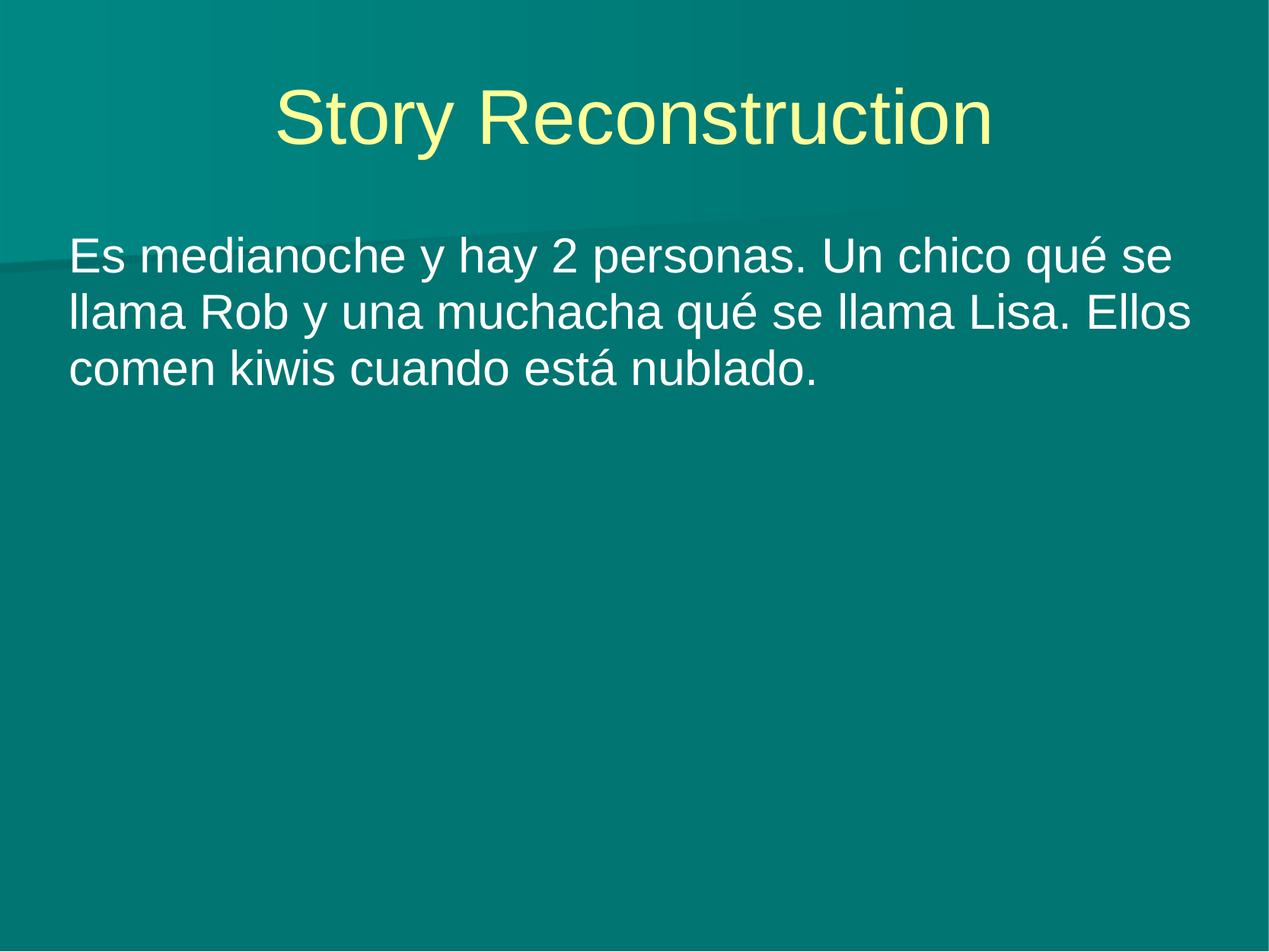

# Story Reconstruction
Es medianoche y hay 2 personas. Un chico qué se llama Rob y una muchacha qué se llama Lisa. Ellos comen kiwis cuando está nublado.